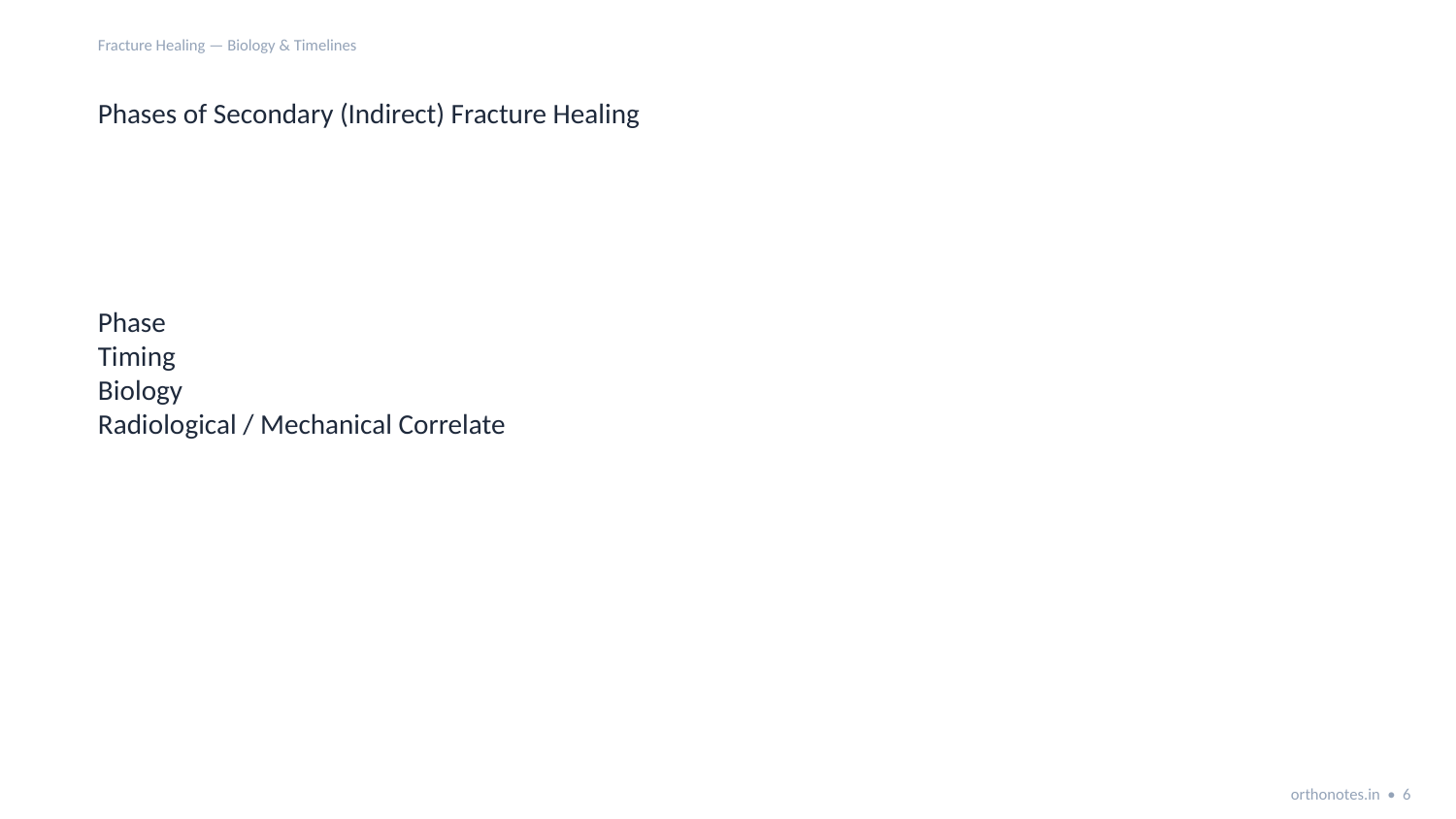

Fracture Healing — Biology & Timelines
Phases of Secondary (Indirect) Fracture Healing
Phase
Timing
Biology
Radiological / Mechanical Correlate
orthonotes.in  •  6